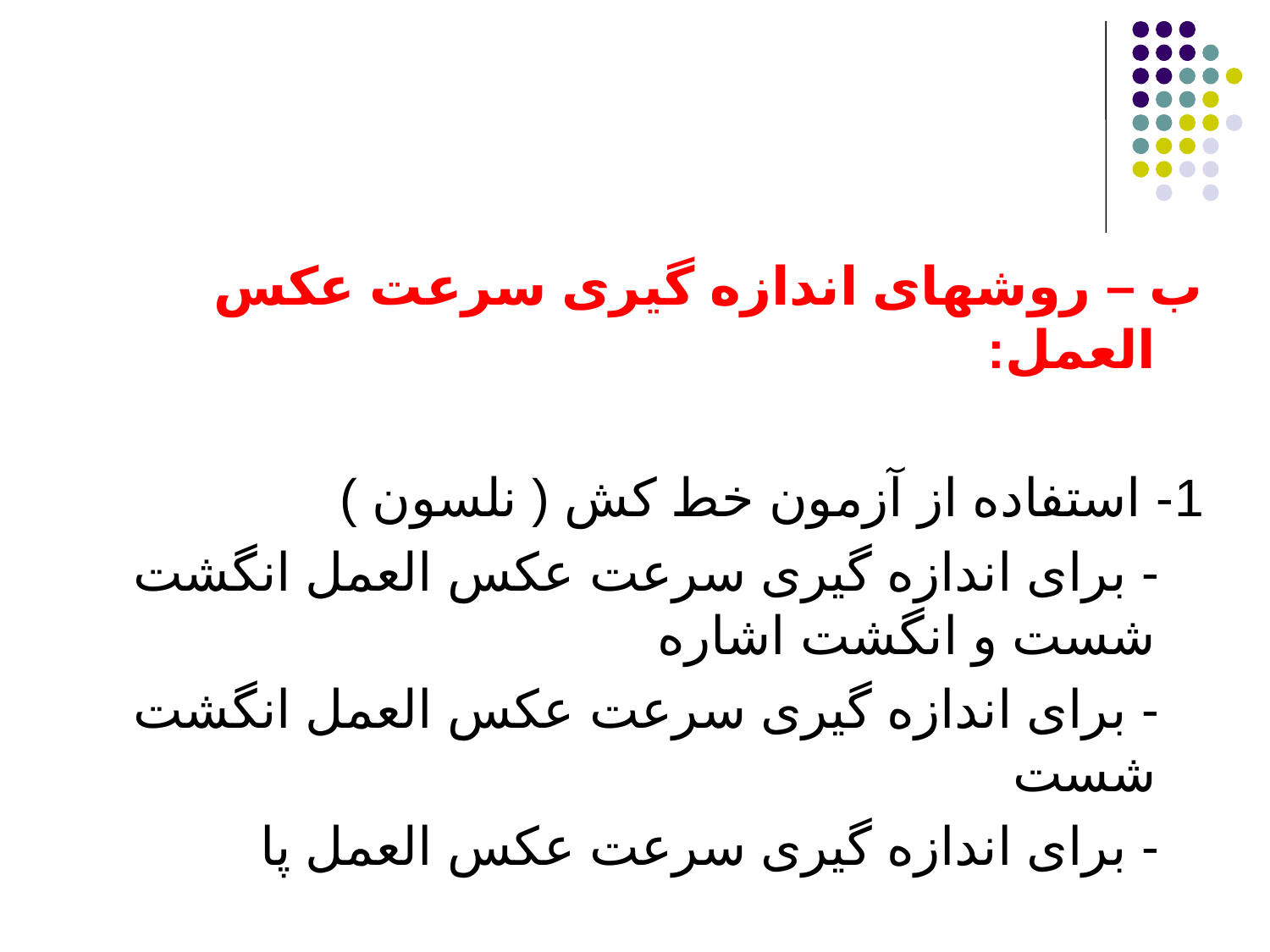

ب – روشهای اندازه گیری سرعت عکس العمل:

1- استفاده از آزمون خط کش ( نلسون )
   - برای اندازه گیری سرعت عکس العمل انگشت شست و انگشت اشاره
   - برای اندازه گیری سرعت عکس العمل انگشت شست
   - برای اندازه گیری سرعت عکس العمل پا